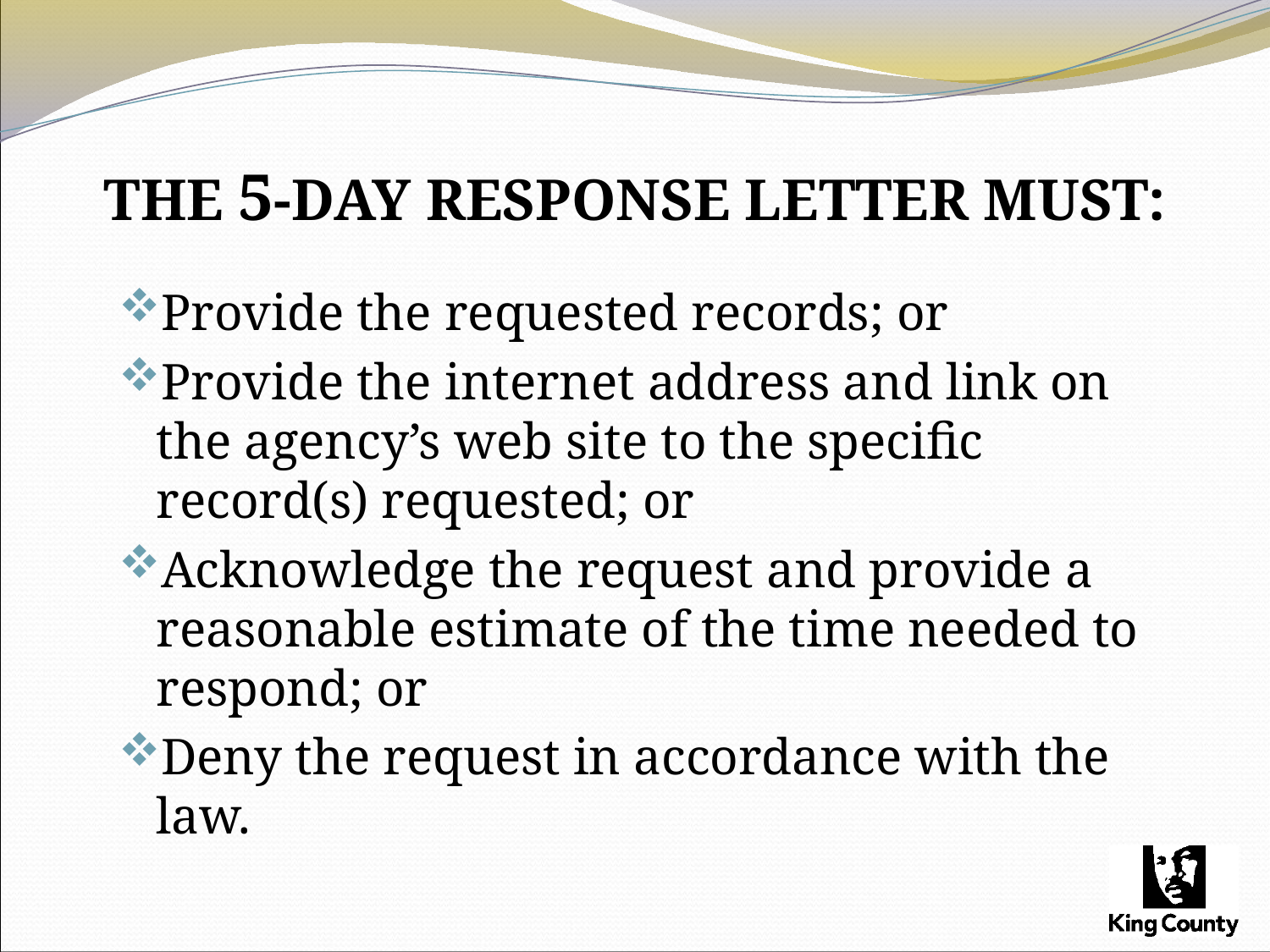

# THE 5-DAY RESPONSE LETTER MUST:
Provide the requested records; or
Provide the internet address and link on the agency’s web site to the specific record(s) requested; or
Acknowledge the request and provide a reasonable estimate of the time needed to respond; or
Deny the request in accordance with the law.